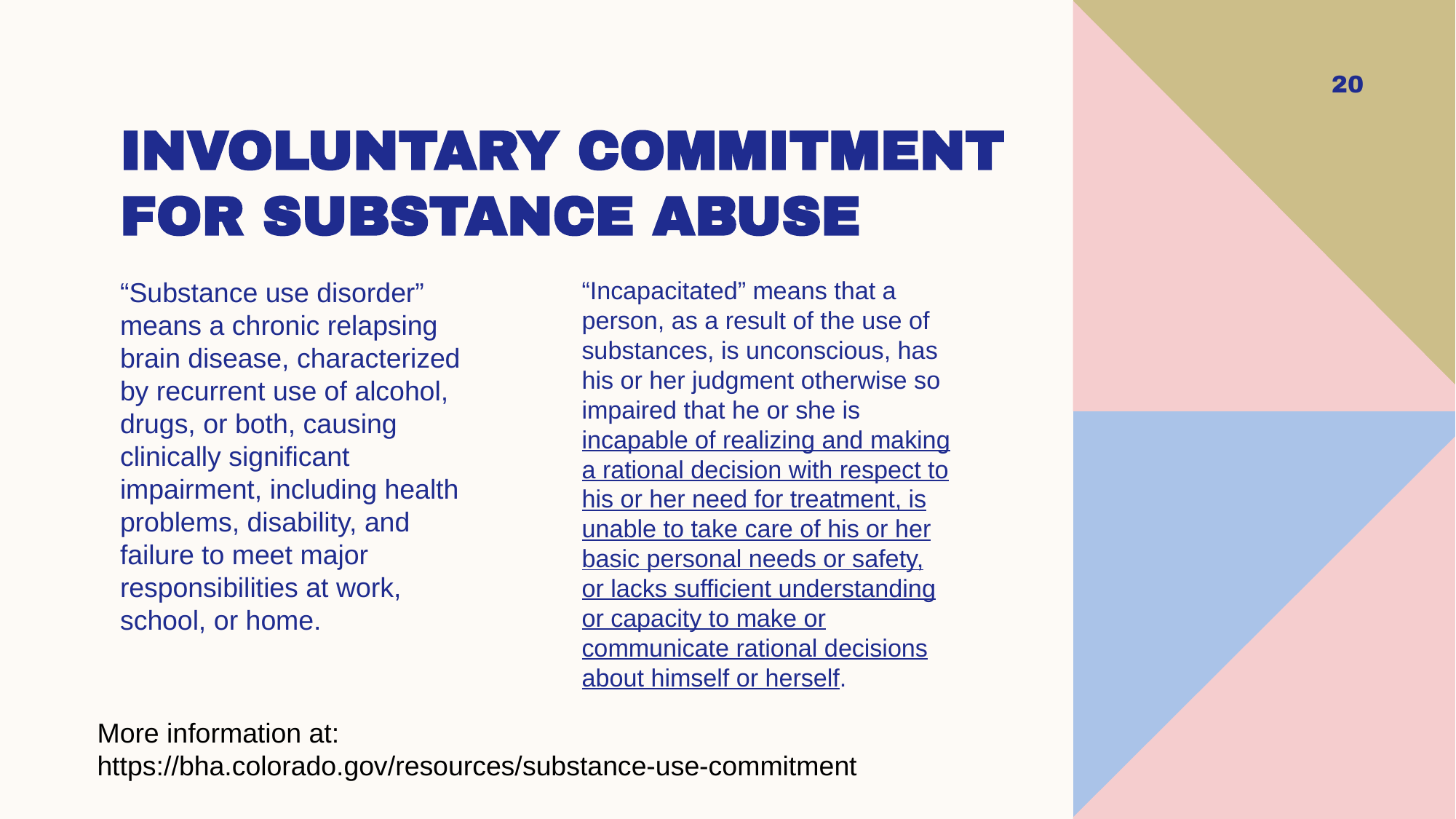

20
# Involuntary Commitment for Substance Abuse
“Substance use disorder” means a chronic relapsing brain disease, characterized by recurrent use of alcohol, drugs, or both, causing clinically significant impairment, including health problems, disability, and failure to meet major responsibilities at work, school, or home.
“Incapacitated” means that a person, as a result of the use of substances, is unconscious, has his or her judgment otherwise so impaired that he or she is incapable of realizing and making a rational decision with respect to his or her need for treatment, is unable to take care of his or her basic personal needs or safety, or lacks sufficient understanding or capacity to make or communicate rational decisions about himself or herself.
More information at:
https://bha.colorado.gov/resources/substance-use-commitment